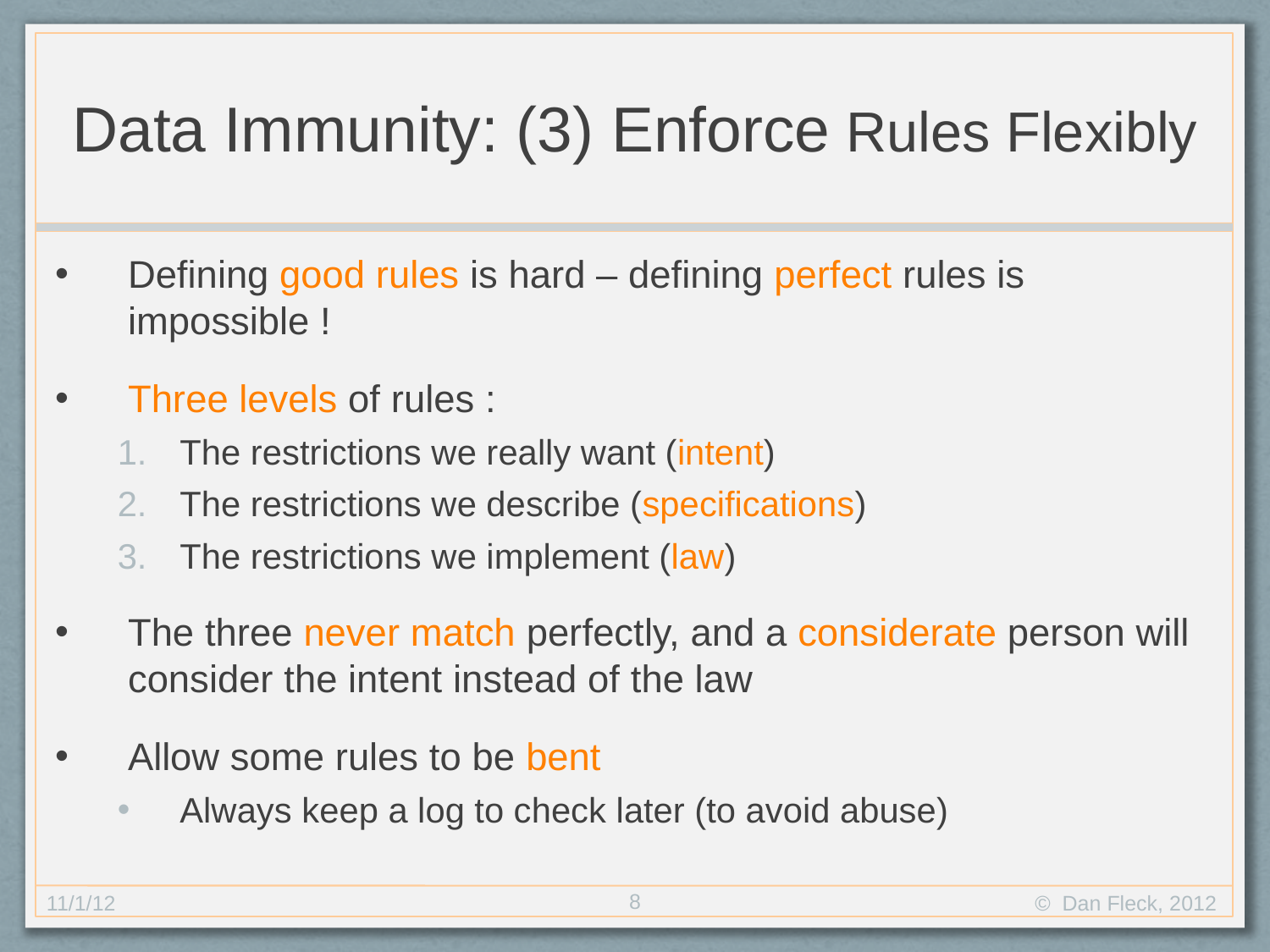

# Data Immunity: (3) Enforce Rules Flexibly
Defining good rules is hard – defining perfect rules is impossible !
Three levels of rules :
The restrictions we really want (intent)
The restrictions we describe (specifications)
The restrictions we implement (law)
The three never match perfectly, and a considerate person will consider the intent instead of the law
Allow some rules to be bent
Always keep a log to check later (to avoid abuse)
8
11/1/12
©  Dan Fleck, 2012